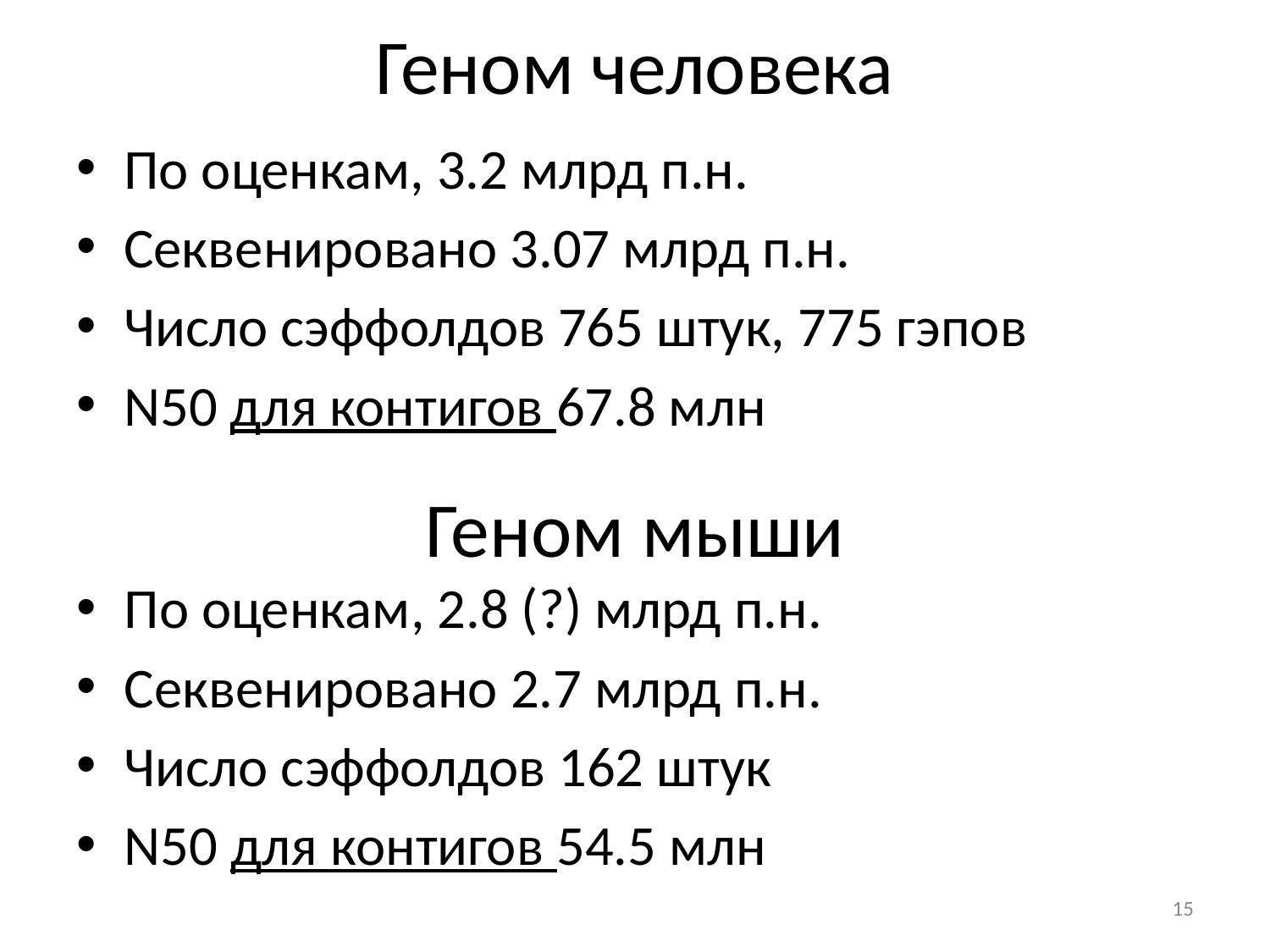

# Геном человека
По оценкам, 3.2 млрд п.н.
Секвенировано 3.07 млрд п.н.
Число сэффолдов 765 штук, 775 гэпов
N50 для контигов 67.8 млн

Геном мыши
По оценкам, 2.8 (?) млрд п.н.
Секвенировано 2.7 млрд п.н.
Число сэффолдов 162 штук
N50 для контигов 54.5 млн

15